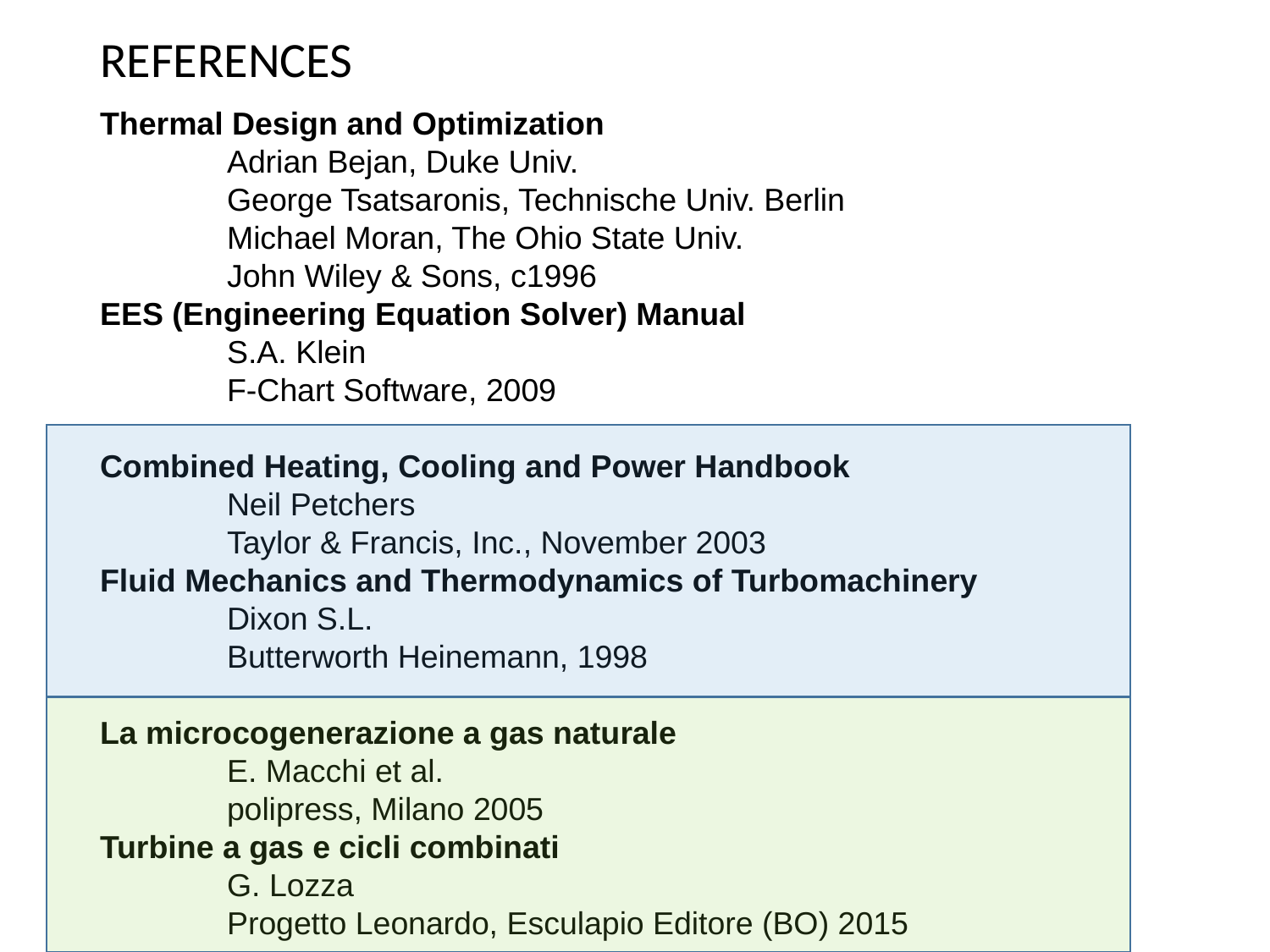

# REFERENCES
Thermal Design and Optimization
	Adrian Bejan, Duke Univ.
	George Tsatsaronis, Technische Univ. Berlin
	Michael Moran, The Ohio State Univ.
	John Wiley & Sons, c1996
EES (Engineering Equation Solver) Manual
	S.A. Klein
	F-Chart Software, 2009

Combined Heating, Cooling and Power Handbook
	Neil Petchers
	Taylor & Francis, Inc., November 2003
Fluid Mechanics and Thermodynamics of Turbomachinery
	Dixon S.L.
	Butterworth Heinemann, 1998

La microcogenerazione a gas naturale
	E. Macchi et al.
	polipress, Milano 2005
Turbine a gas e cicli combinati
	G. Lozza
	Progetto Leonardo, Esculapio Editore (BO) 2015